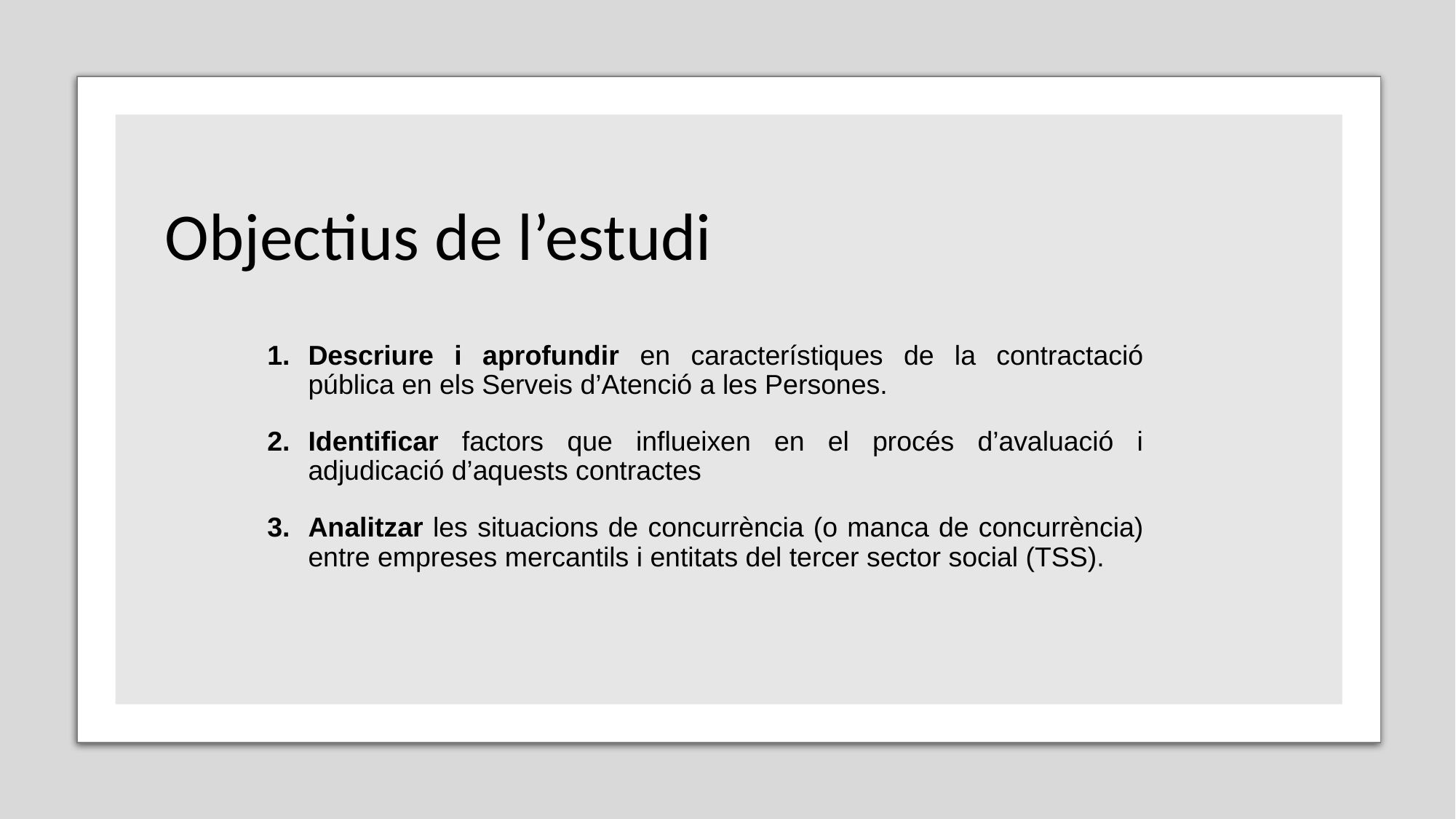

# Objectius de l’estudi
Descriure i aprofundir en característiques de la contractació pública en els Serveis d’Atenció a les Persones.
Identificar factors que influeixen en el procés d’avaluació i adjudicació d’aquests contractes
Analitzar les situacions de concurrència (o manca de concurrència) entre empreses mercantils i entitats del tercer sector social (TSS).